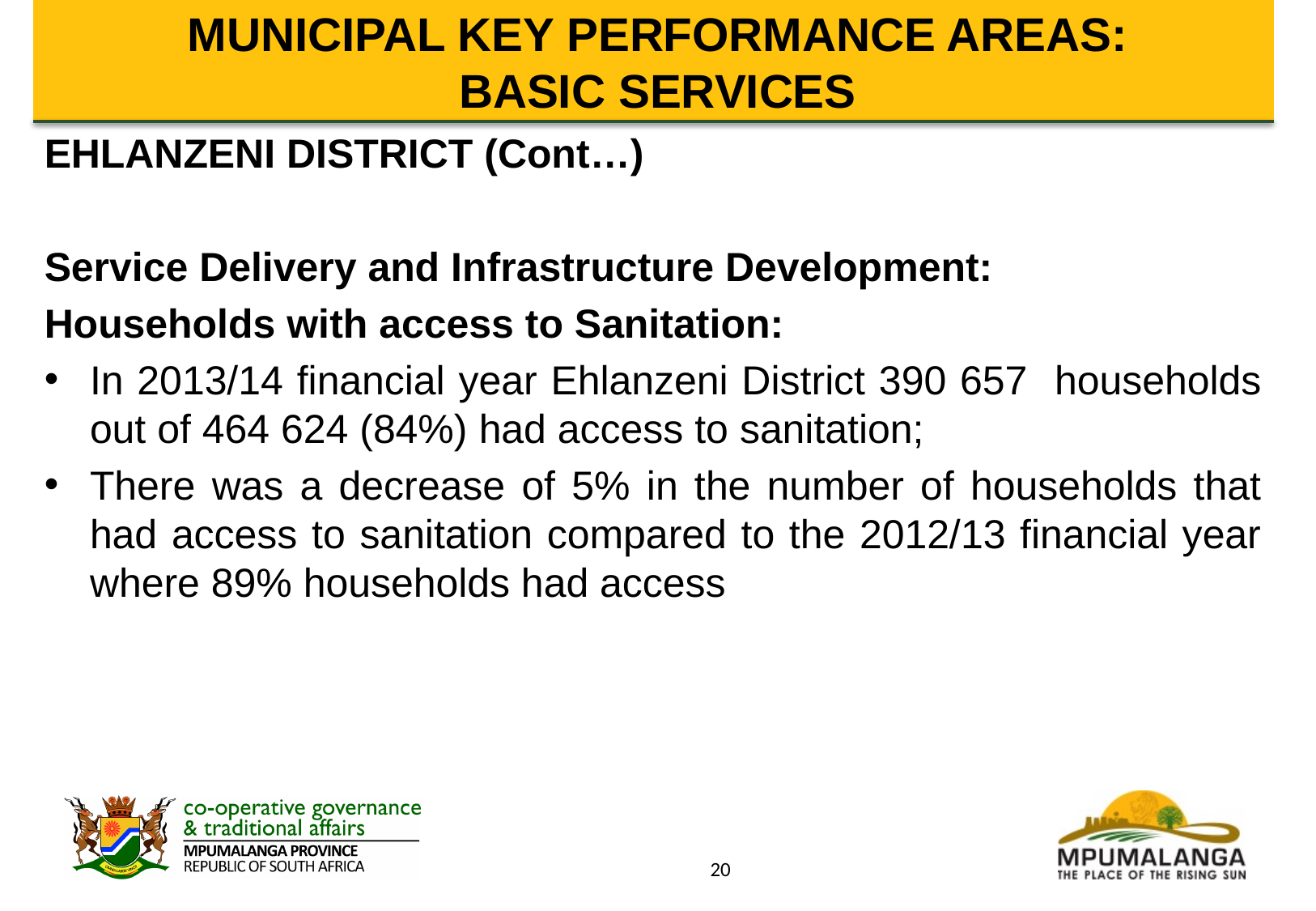

# MUNICIPAL KEY PERFORMANCE AREAS: BASIC SERVICES
EHLANZENI DISTRICT (Cont…)

Service Delivery and Infrastructure Development:
Households with access to Sanitation:
In 2013/14 financial year Ehlanzeni District 390 657  households out of 464 624 (84%) had access to sanitation;
There was a decrease of 5% in the number of households that had access to sanitation compared to the 2012/13 financial year where 89% households had access

20